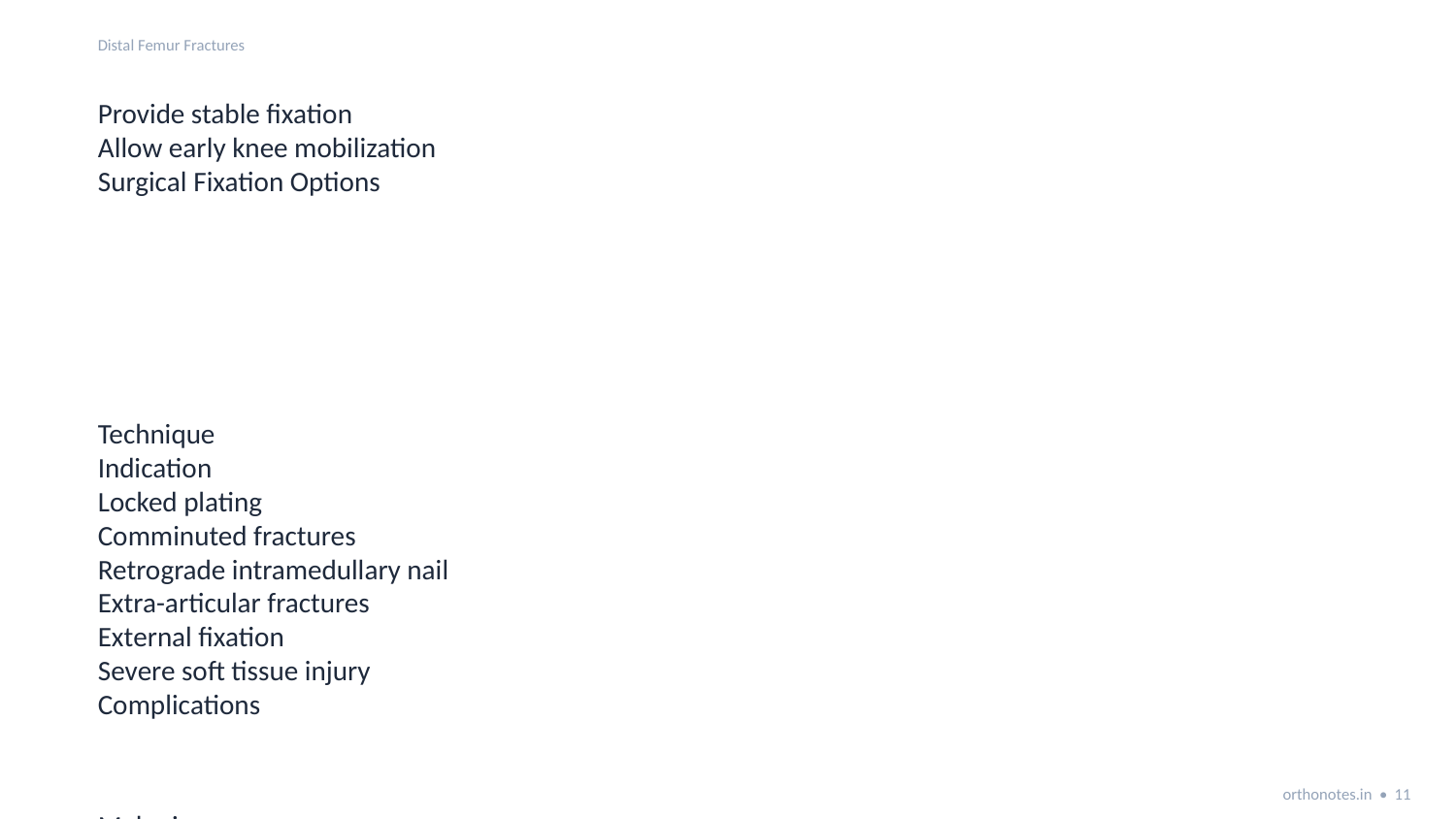

Distal Femur Fractures
Provide stable fixation
Allow early knee mobilization
Surgical Fixation Options
Technique
Indication
Locked plating
Comminuted fractures
Retrograde intramedullary nail
Extra-articular fractures
External fixation
Severe soft tissue injury
Complications
Malunion
Nonunion
Knee stiffness
Post-traumatic arthritis
Infection
Exam Pearls
AO classification type 33
Bimodal distribution of injury
Early mobilization essential to prevent stiffness
orthonotes.in  •  11